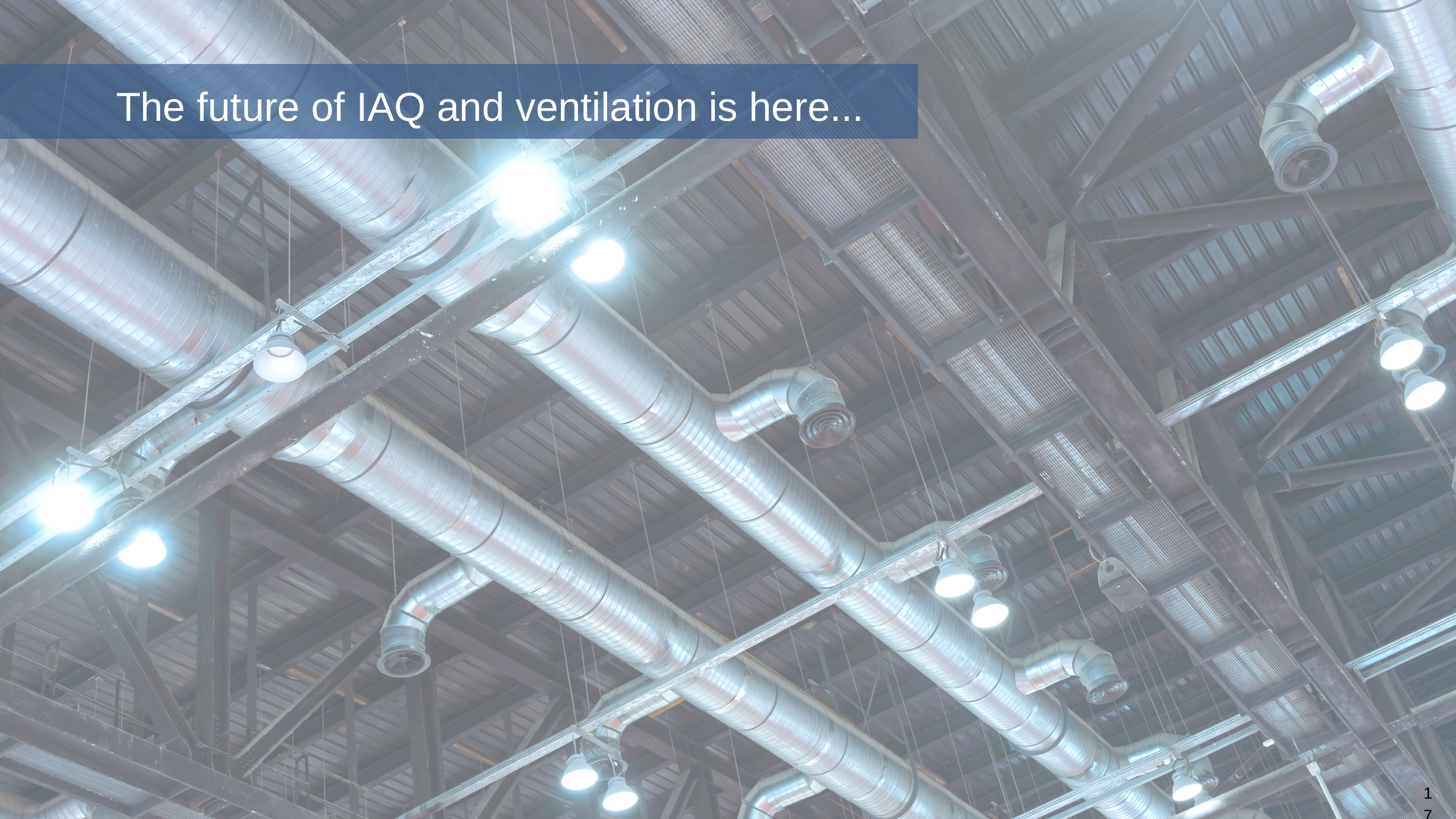

The future of IAQ and ventilation is here...
17